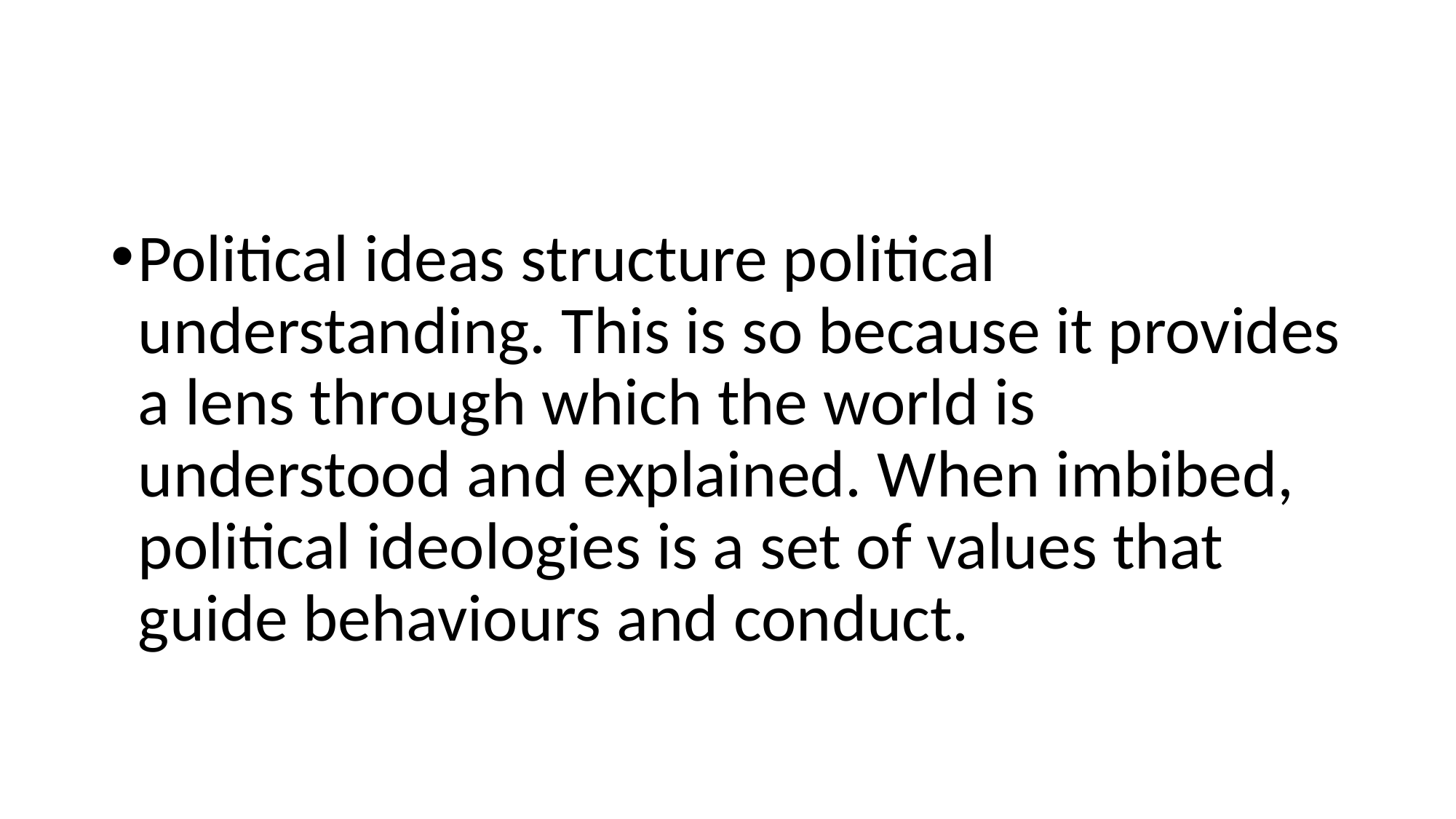

#
Political ideas structure political understanding. This is so because it provides a lens through which the world is understood and explained. When imbibed, political ideologies is a set of values that guide behaviours and conduct.